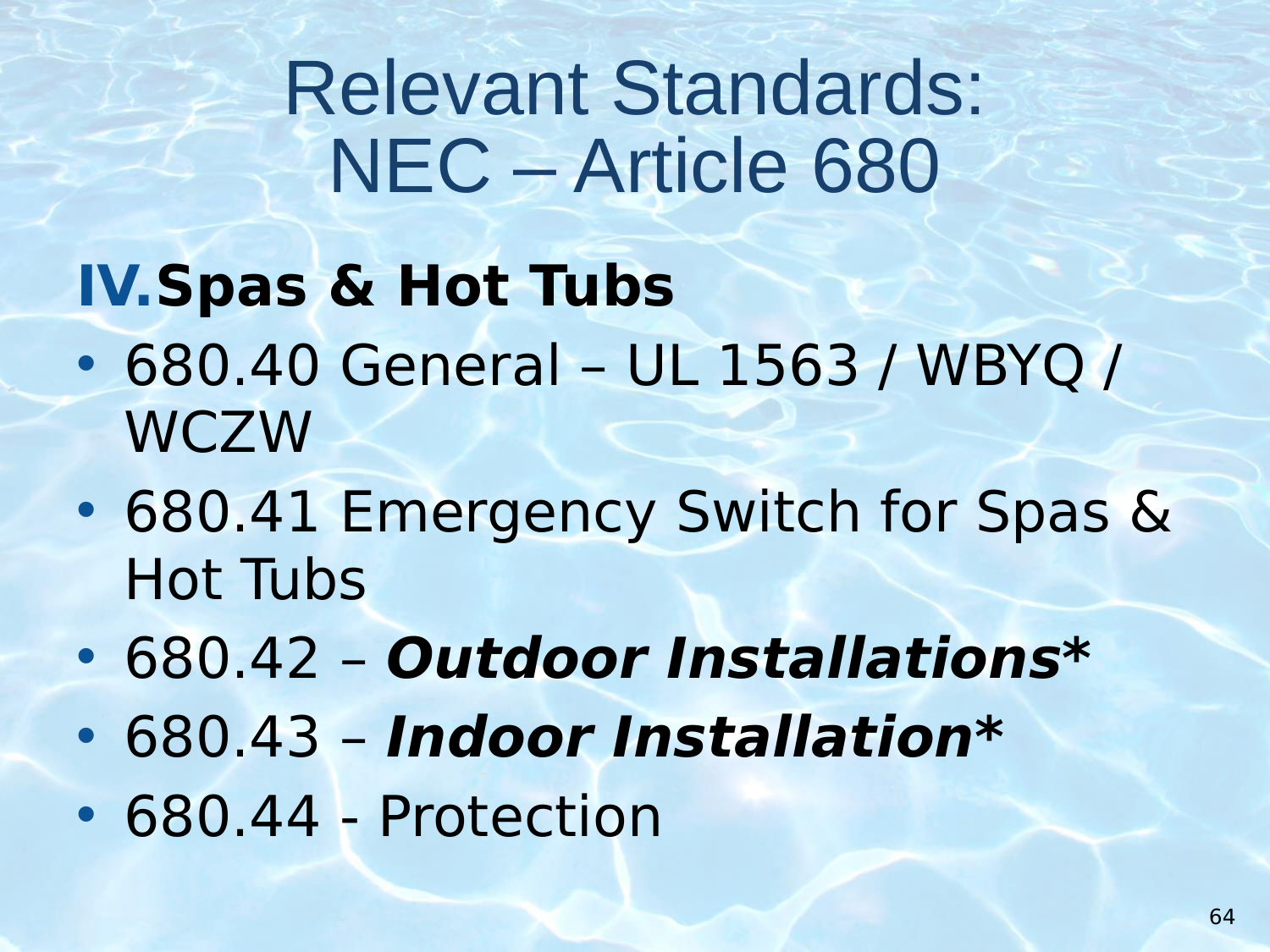

# Relevant Standards: NEC – Article 680
Spas & Hot Tubs
680.40 General – UL 1563 / WBYQ / WCZW
680.41 Emergency Switch for Spas & Hot Tubs
680.42 – Outdoor Installations*
680.43 – Indoor Installation*
680.44 - Protection
64